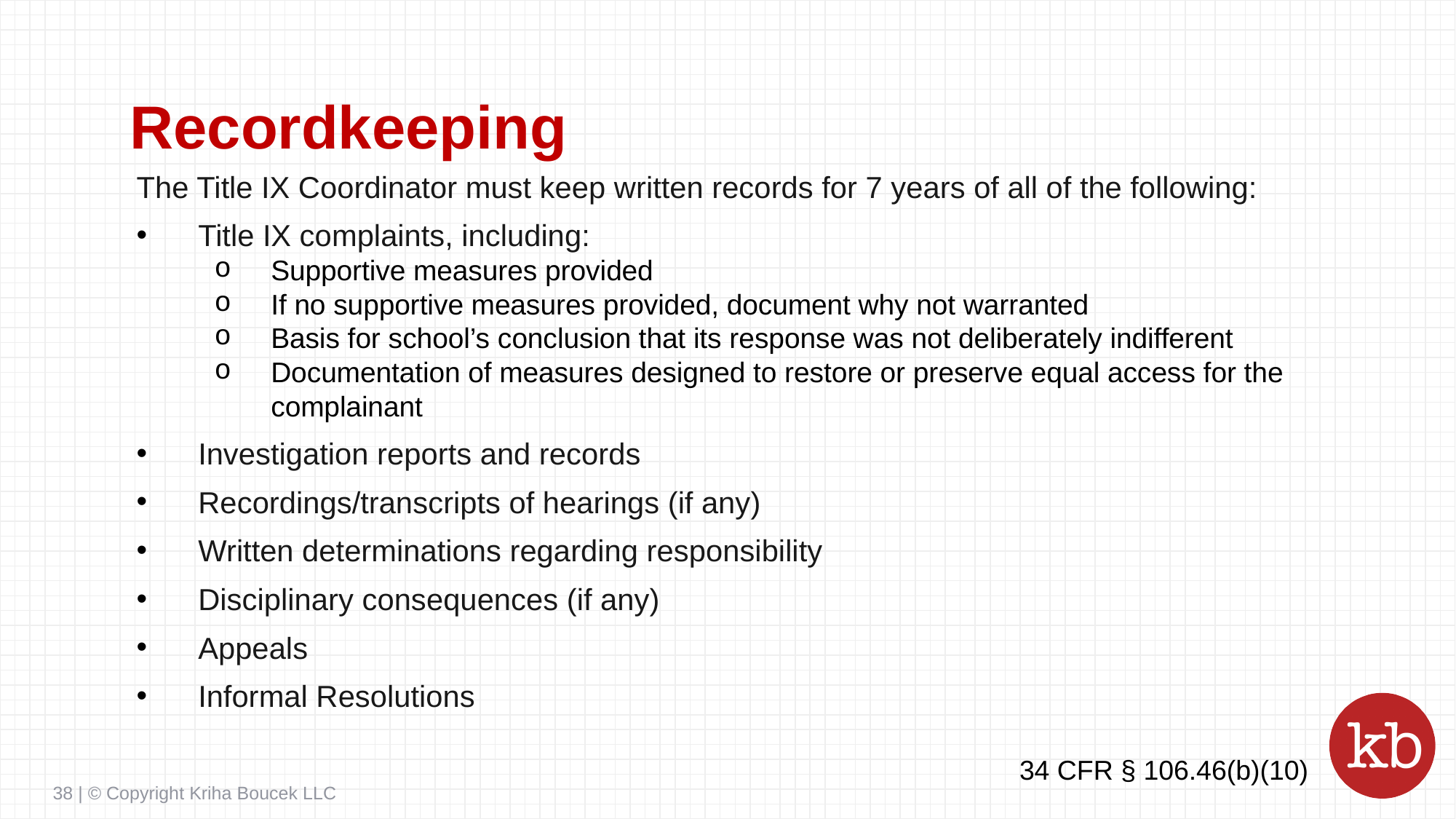

# Recordkeeping
The Title IX Coordinator must keep written records for 7 years of all of the following:
Title IX complaints, including:
Supportive measures provided
If no supportive measures provided, document why not warranted
Basis for school’s conclusion that its response was not deliberately indifferent
Documentation of measures designed to restore or preserve equal access for the complainant
Investigation reports and records
Recordings/transcripts of hearings (if any)
Written determinations regarding responsibility
Disciplinary consequences (if any)
Appeals
Informal Resolutions
34 CFR § 106.46(b)(10)